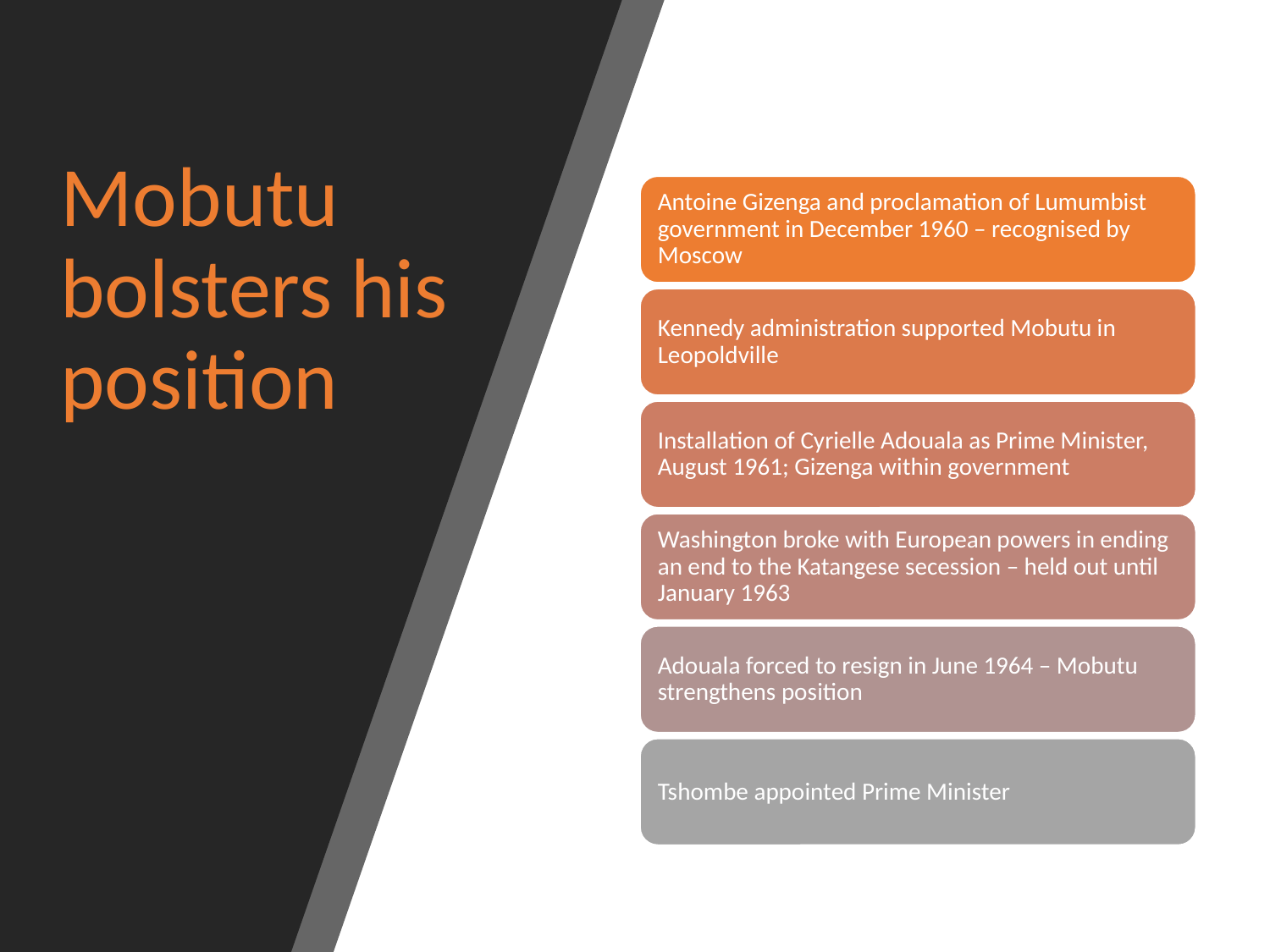

Mobutu bolsters his position
Antoine Gizenga and proclamation of Lumumbist government in December 1960 – recognised by Moscow
Kennedy administration supported Mobutu in Leopoldville
Installation of Cyrielle Adouala as Prime Minister, August 1961; Gizenga within government
Washington broke with European powers in ending an end to the Katangese secession – held out until January 1963
Adouala forced to resign in June 1964 – Mobutu strengthens position
Tshombe appointed Prime Minister